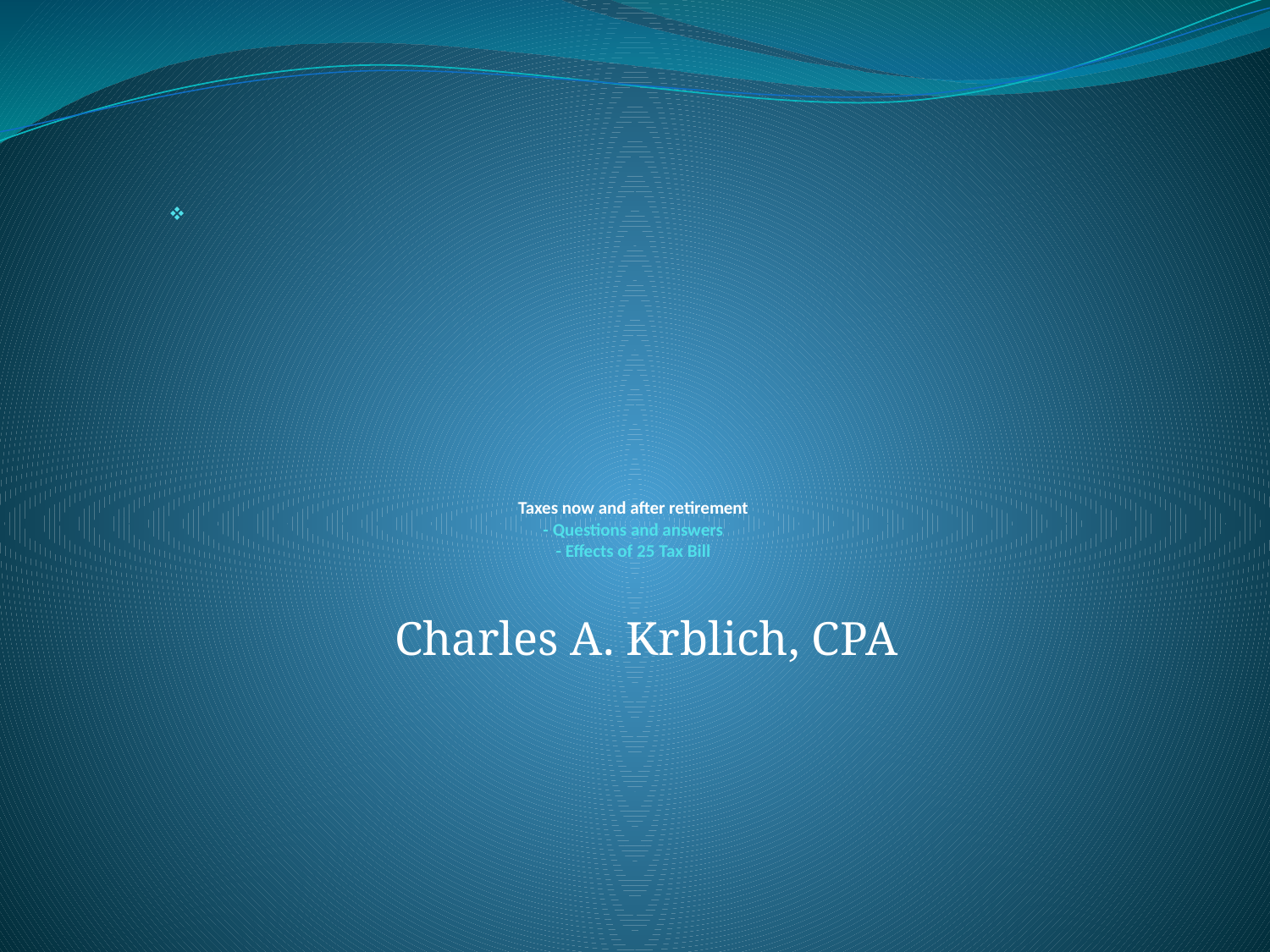

# Taxes now and after retirement - Questions and answers - Effects of 25 Tax Bill
Charles A. Krblich, CPA